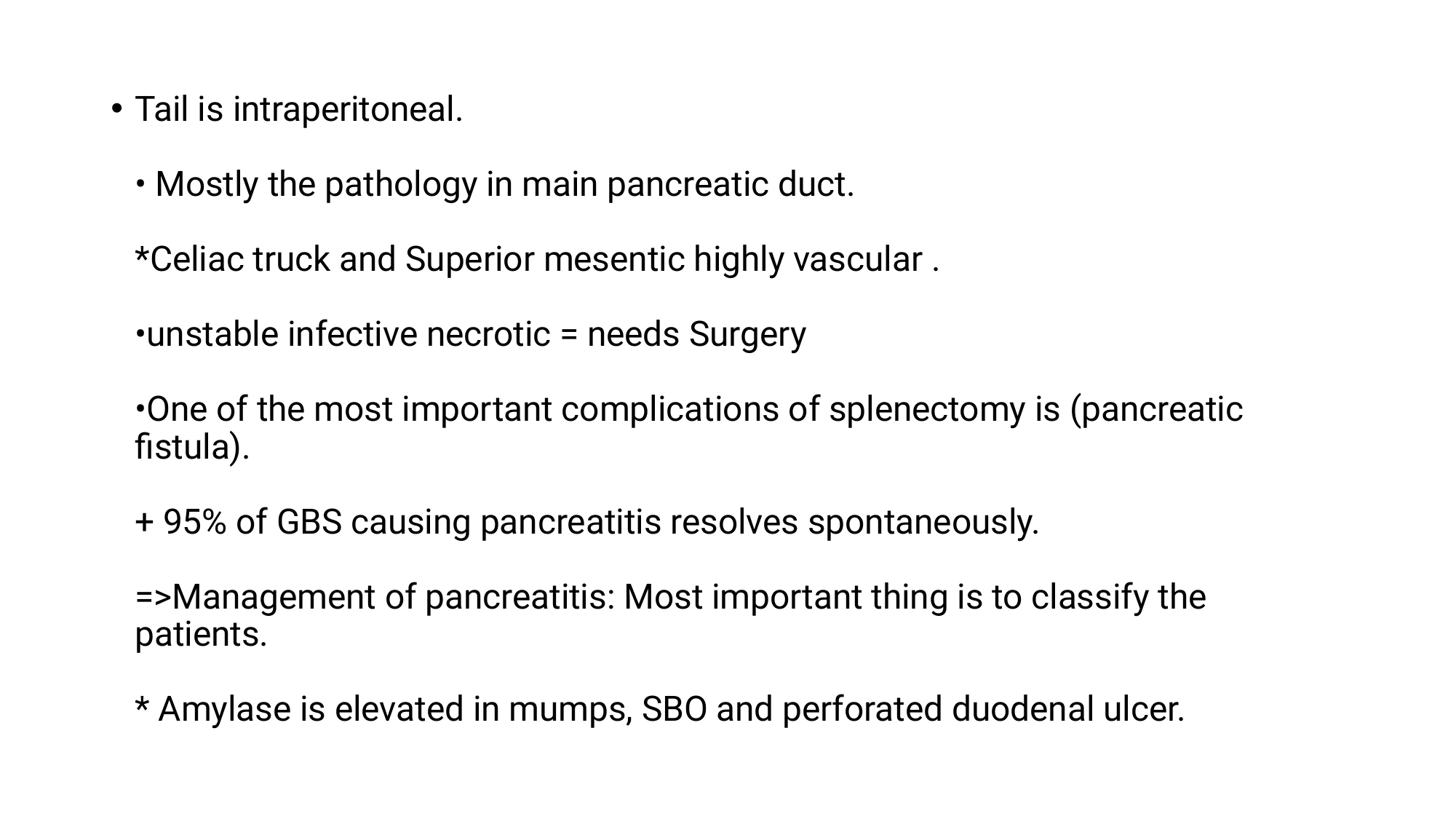

Tail is intraperitoneal.
• Mostly the pathology in main pancreatic duct.
*Celiac truck and Superior mesentic highly vascular .
•unstable infective necrotic = needs Surgery
•One of the most important complications of splenectomy is (pancreatic fistula).
+ 95% of GBS causing pancreatitis resolves spontaneously.
=>Management of pancreatitis: Most important thing is to classify the patients.
* Amylase is elevated in mumps, SBO and perforated duodenal ulcer.